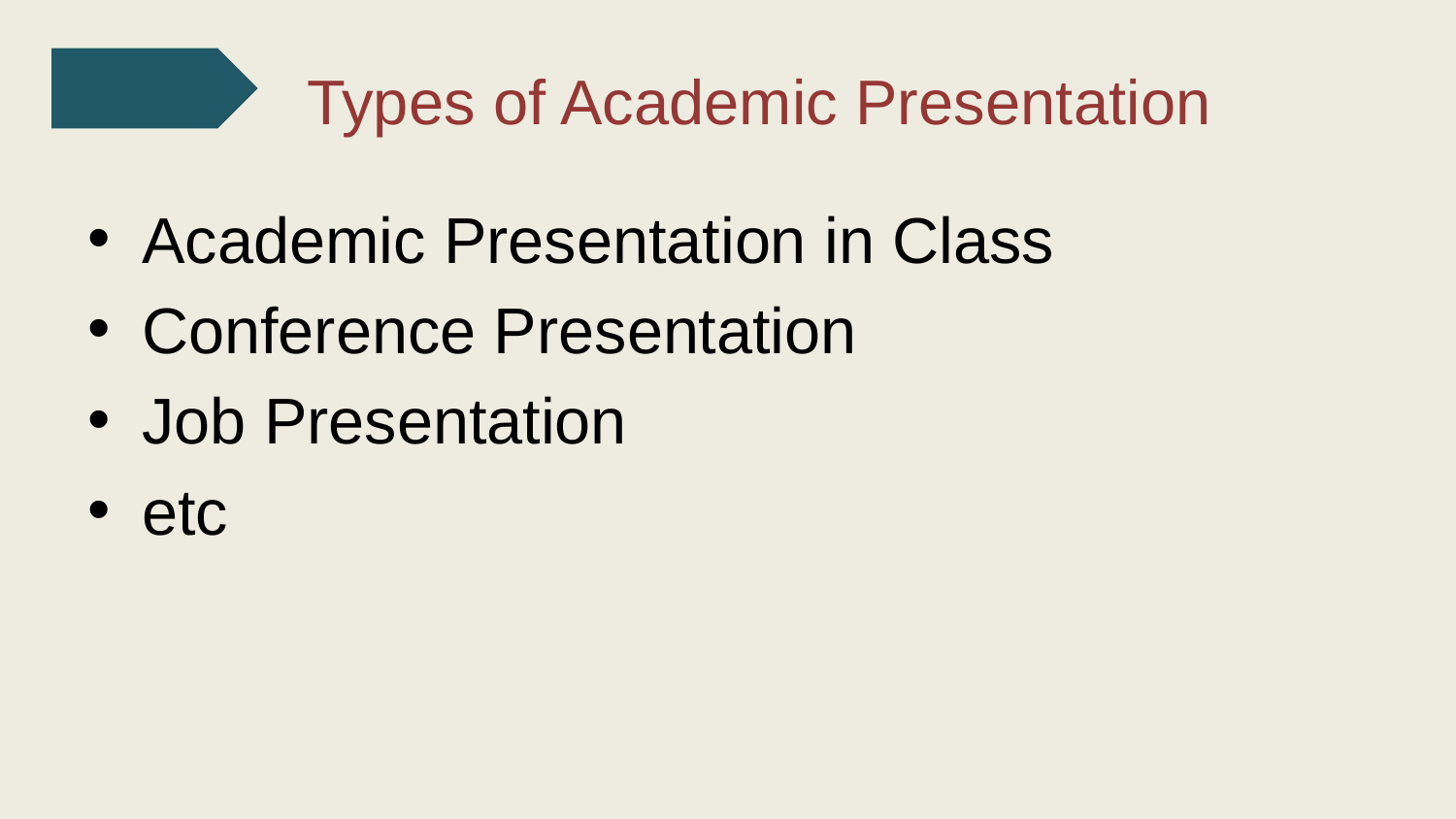

Types of Academic Presentation

Academic Presentation in Class
Conference Presentation
Job Presentation
etc